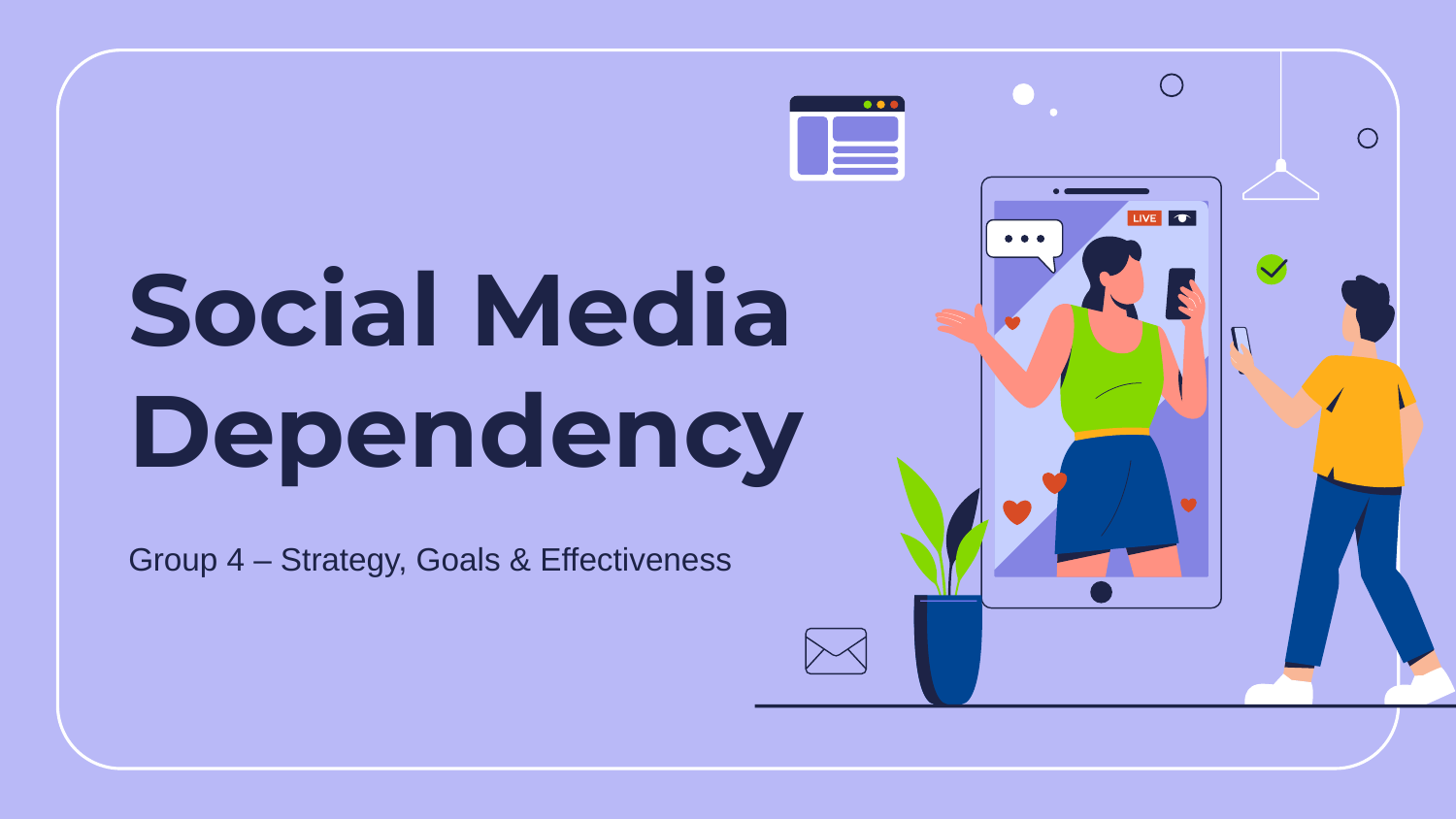

# Social Media Dependency
Group 4 – Strategy, Goals & Effectiveness